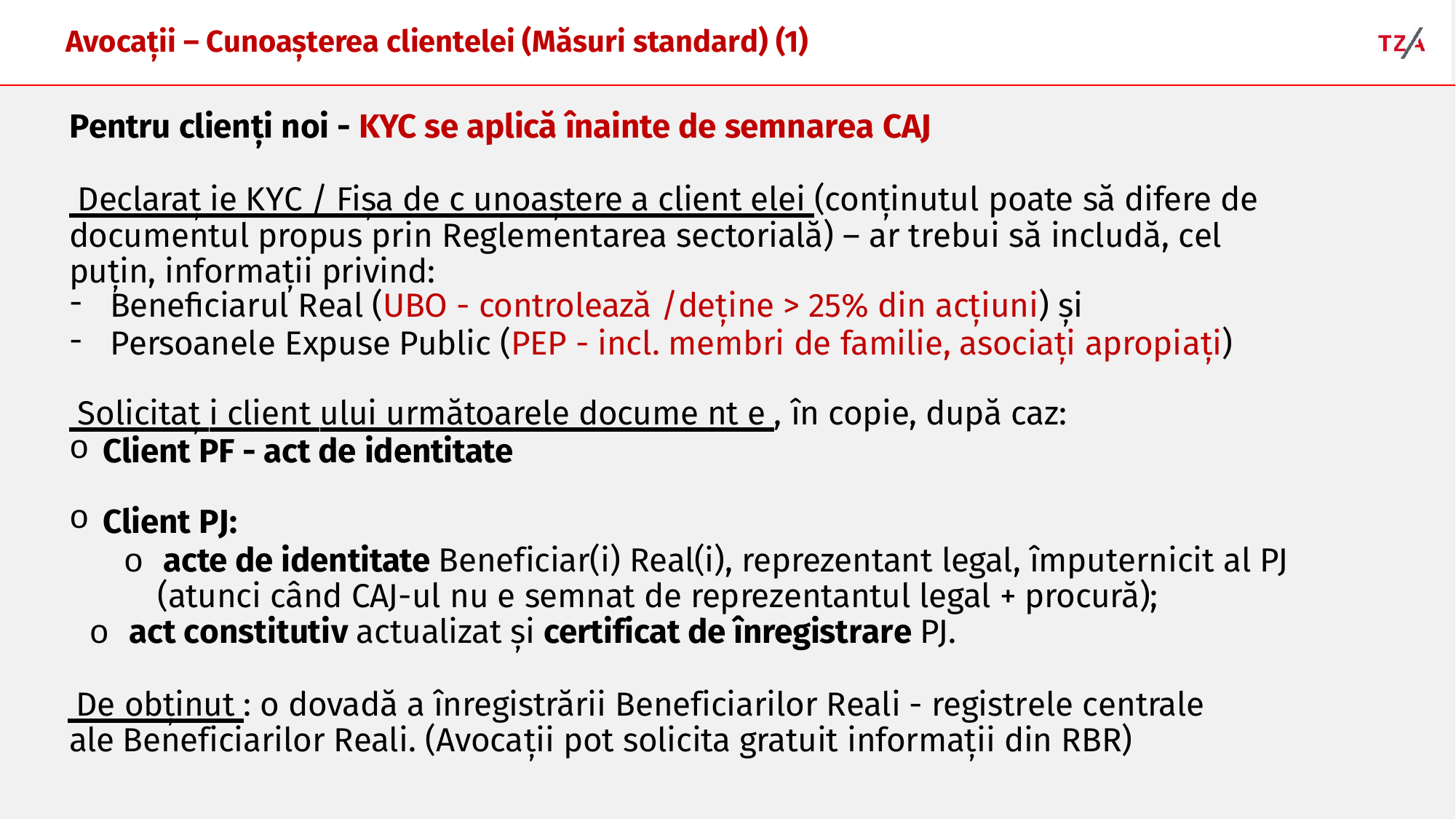

# Avocații – Cunoașterea clientelei (Măsuri standard) (1)

Pentru clienți noi - KYC se aplică înainte de semnarea CAJ

 Declaraț ie KYC / Fișa de c unoaștere a client elei (conținutul poate să difere de documentul propus prin Reglementarea sectorială) – ar trebui să includă, cel puțin, informații privind:
Beneficiarul Real (UBO - controlează /deține > 25% din acțiuni) și
Persoanele Expuse Public (PEP - incl. membri de familie, asociați apropiați)

 Solicitaț i client ului următoarele docume nt e , în copie, după caz:
Client PF - act de identitate

Client PJ:
o acte de identitate Beneficiar(i) Real(i), reprezentant legal, împuternicit al PJ (atunci când CAJ-ul nu e semnat de reprezentantul legal + procură);
o act constitutiv actualizat și certificat de înregistrare PJ.

 De obținut : o dovadă a înregistrării Beneficiarilor Reali - registrele centrale ale Beneficiarilor Reali. (Avocații pot solicita gratuit informații din RBR)